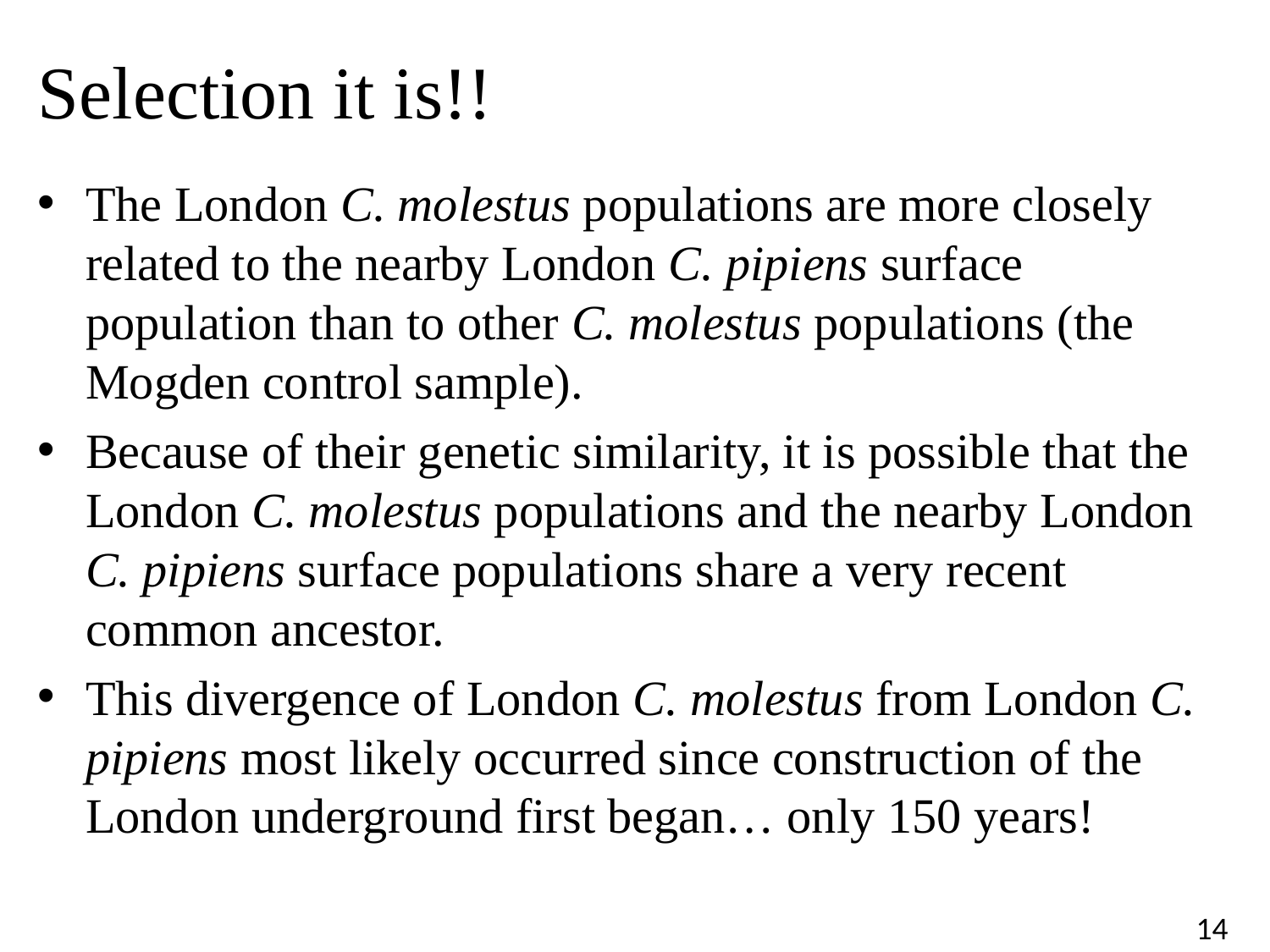

# Selection it is!!
The London C. molestus populations are more closely related to the nearby London C. pipiens surface population than to other C. molestus populations (the Mogden control sample).
Because of their genetic similarity, it is possible that the London C. molestus populations and the nearby London C. pipiens surface populations share a very recent common ancestor.
This divergence of London C. molestus from London C. pipiens most likely occurred since construction of the London underground first began… only 150 years!

14